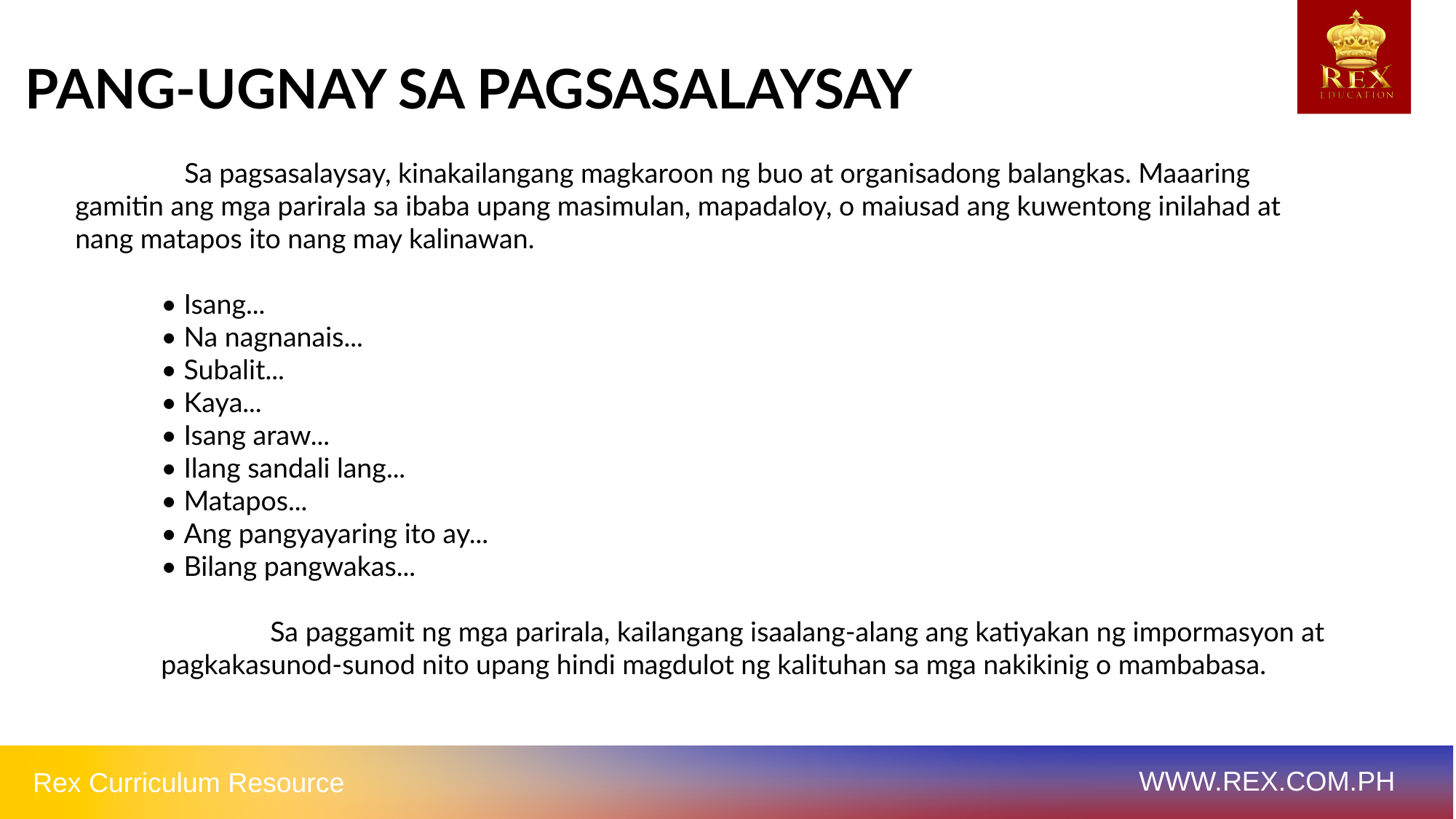

PANG-UGNAY SA PAGSASALAYSAY
	Sa pagsasalaysay, kinakailangang magkaroon ng buo at organisadong balangkas. Maaaring gamitin ang mga parirala sa ibaba upang masimulan, mapadaloy, o maiusad ang kuwentong inilahad at nang matapos ito nang may kalinawan.

• Isang...
• Na nagnanais...
• Subalit...
• Kaya...
• Isang araw...
• Ilang sandali lang...
• Matapos...
• Ang pangyayaring ito ay...
• Bilang pangwakas...

	Sa paggamit ng mga parirala, kailangang isaalang-alang ang katiyakan ng impormasyon at pagkakasunod-sunod nito upang hindi magdulot ng kalituhan sa mga nakikinig o mambabasa.